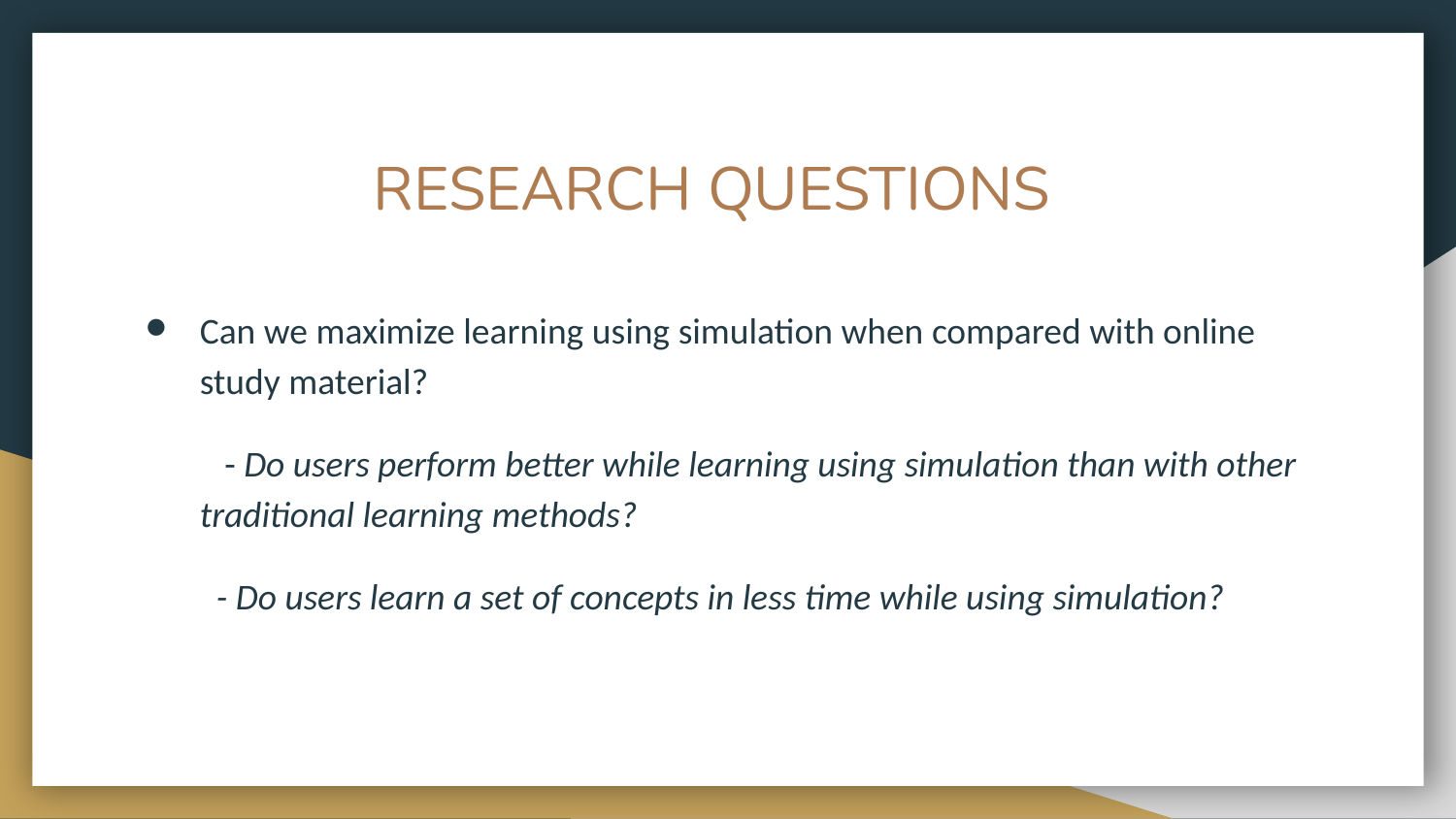

# RESEARCH QUESTIONS
Can we maximize learning using simulation when compared with online study material?
   - Do users perform better while learning using simulation than with other traditional learning methods?
  - Do users learn a set of concepts in less time while using simulation?